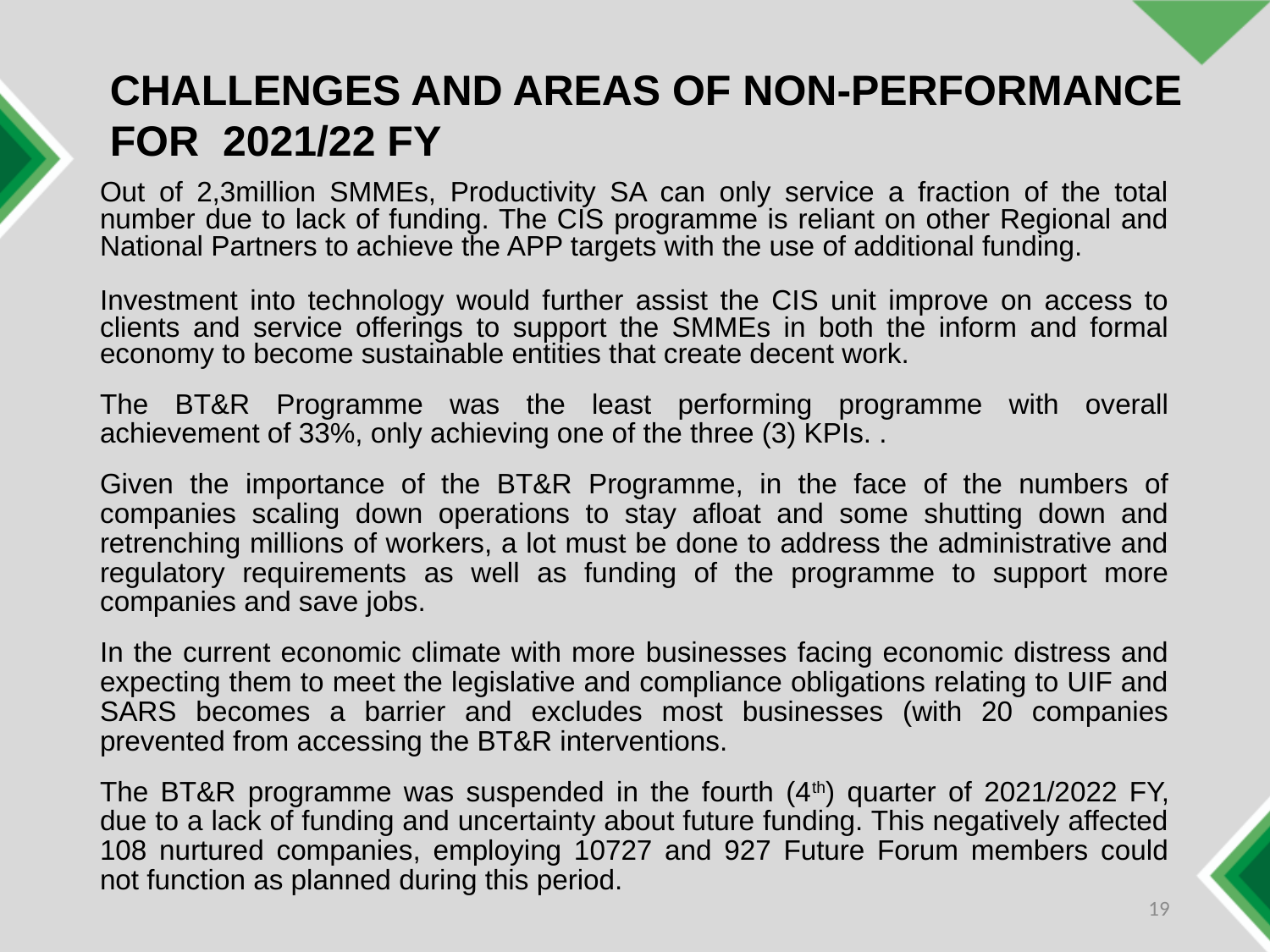

# CHALLENGES AND AREAS OF NON-PERFORMANCE FOR  2021/22 FY
Out of 2,3million SMMEs, Productivity SA can only service a fraction of the total number due to lack of funding. The CIS programme is reliant on other Regional and National Partners to achieve the APP targets with the use of additional funding.

Investment into technology would further assist the CIS unit improve on access to clients and service offerings to support the SMMEs in both the inform and formal economy to become sustainable entities that create decent work.
The BT&R Programme was the least performing programme with overall achievement of 33%, only achieving one of the three (3) KPIs. .
Given the importance of the BT&R Programme, in the face of the numbers of companies scaling down operations to stay afloat and some shutting down and retrenching millions of workers, a lot must be done to address the administrative and regulatory requirements as well as funding of the programme to support more companies and save jobs.
In the current economic climate with more businesses facing economic distress and expecting them to meet the legislative and compliance obligations relating to UIF and SARS becomes a barrier and excludes most businesses (with 20 companies prevented from accessing the BT&R interventions.
The BT&R programme was suspended in the fourth (4th) quarter of 2021/2022 FY, due to a lack of funding and uncertainty about future funding. This negatively affected 108 nurtured companies, employing 10727 and 927 Future Forum members could not function as planned during this period.

19